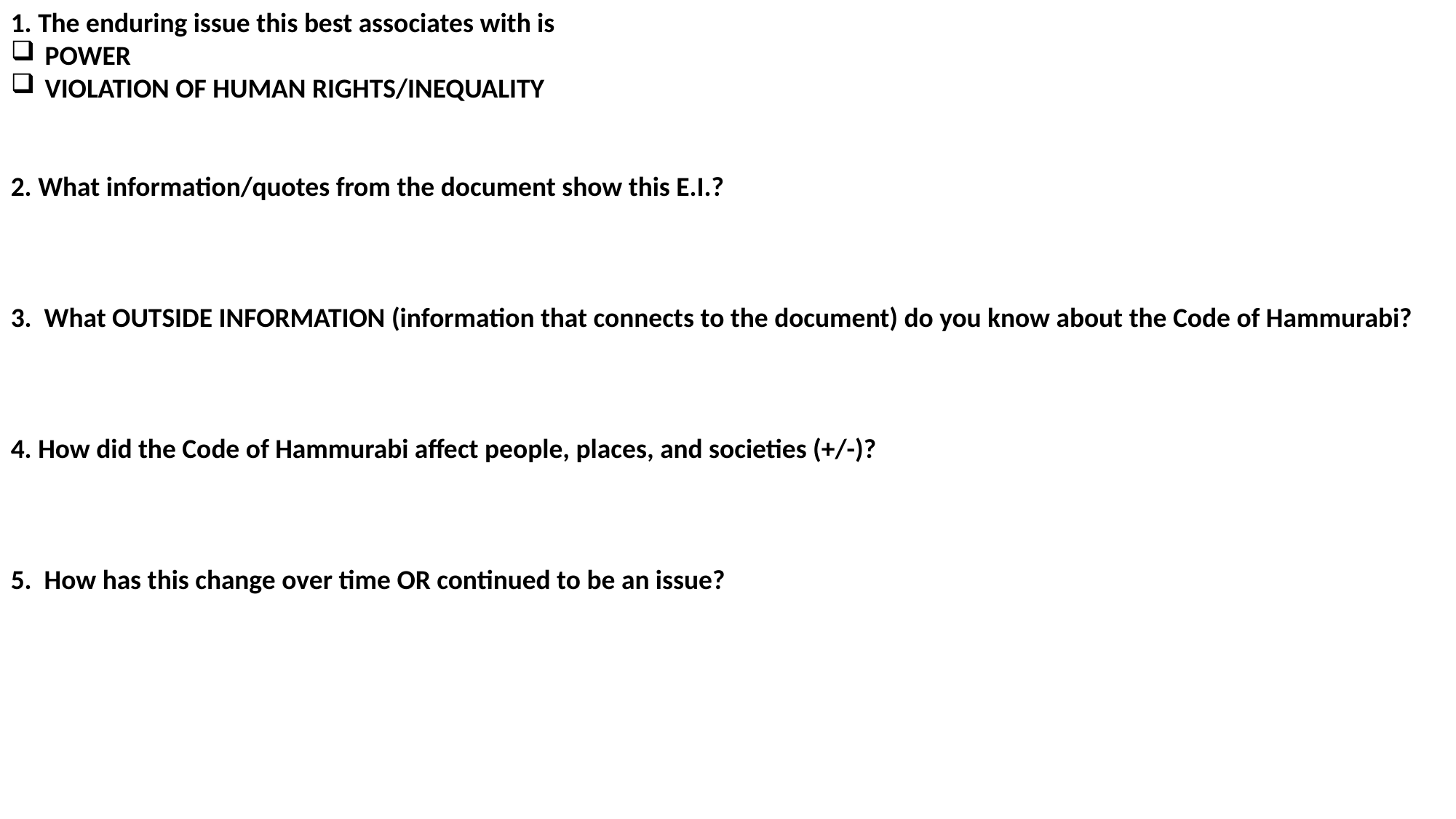

1. The enduring issue this best associates with is
POWER
VIOLATION OF HUMAN RIGHTS/INEQUALITY

2. What information/quotes from the document show this E.I.?

3.  What OUTSIDE INFORMATION (information that connects to the document) do you know about the Code of Hammurabi?

4. How did the Code of Hammurabi affect people, places, and societies (+/-)?

5.  How has this change over time OR continued to be an issue?